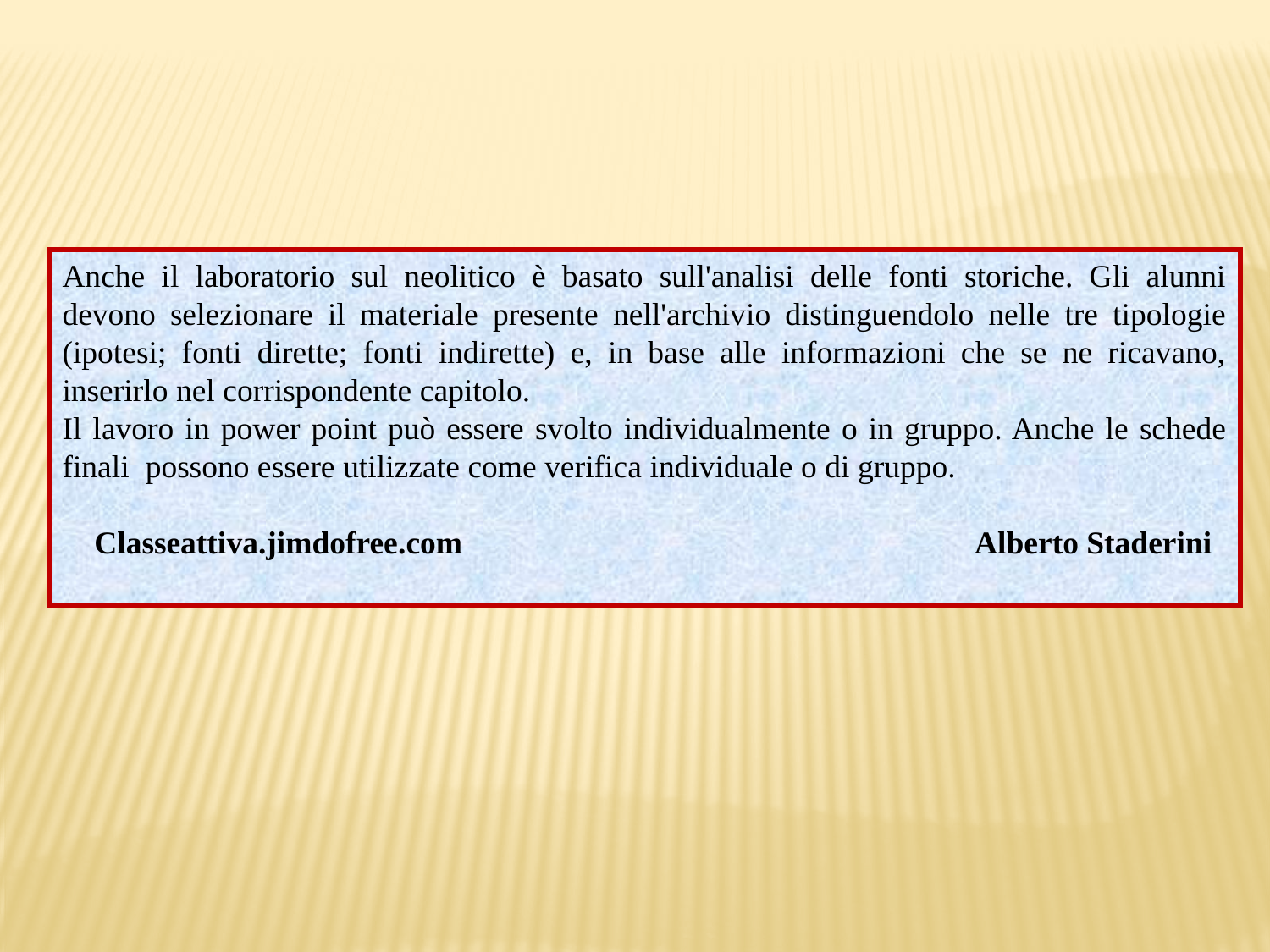

Anche il laboratorio sul neolitico è basato sull'analisi delle fonti storiche. Gli alunni devono selezionare il materiale presente nell'archivio distinguendolo nelle tre tipologie (ipotesi; fonti dirette; fonti indirette) e, in base alle informazioni che se ne ricavano, inserirlo nel corrispondente capitolo.
Il lavoro in power point può essere svolto individualmente o in gruppo. Anche le schede finali  possono essere utilizzate come verifica individuale o di gruppo.

    Classeattiva.jimdofree.com                                                                Alberto Staderini